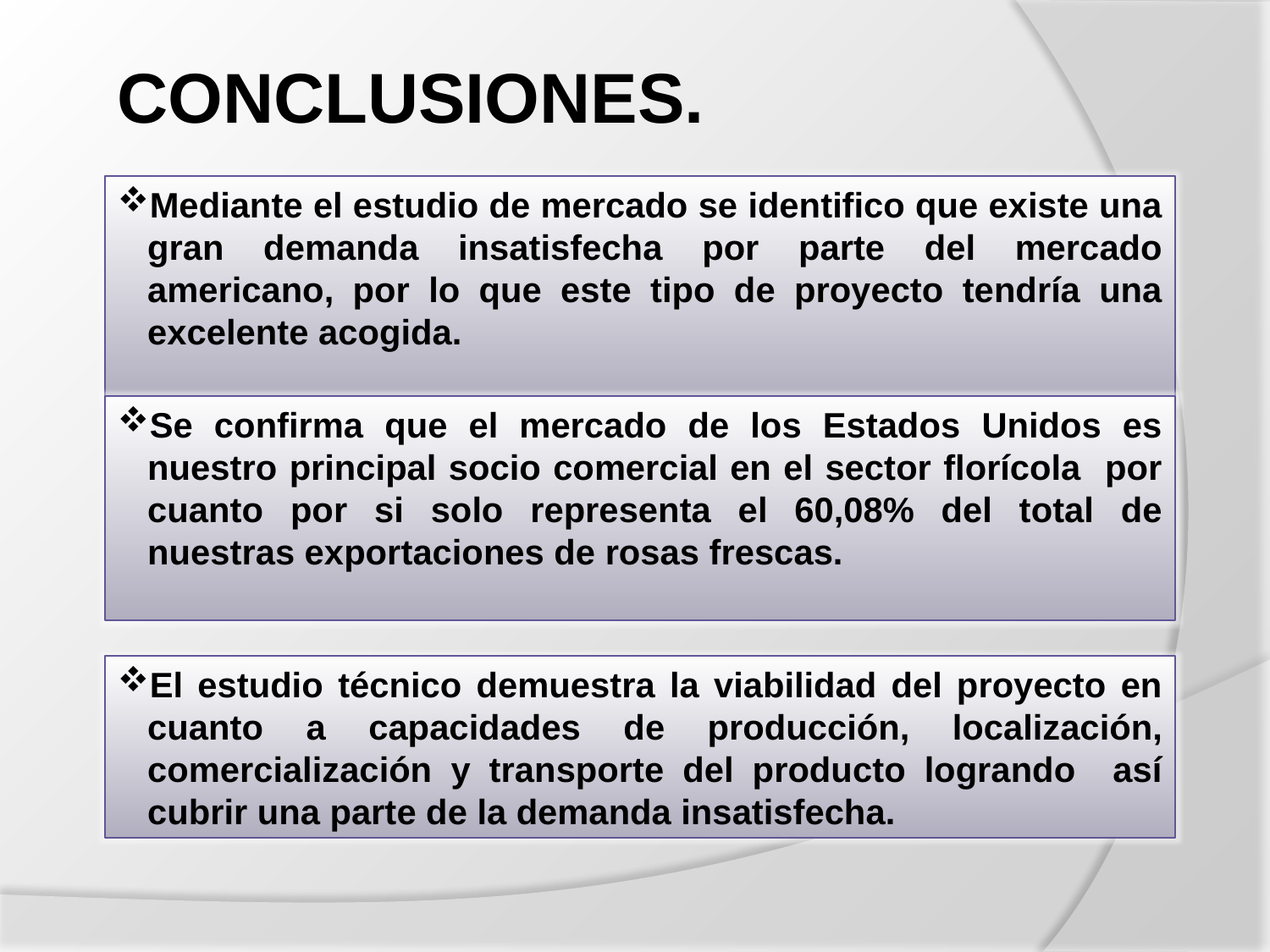

CONCLUSIONES.
Mediante el estudio de mercado se identifico que existe una gran demanda insatisfecha por parte del mercado americano, por lo que este tipo de proyecto tendría una excelente acogida.

Se confirma que el mercado de los Estados Unidos es nuestro principal socio comercial en el sector florícola  por cuanto por si solo representa el 60,08% del total de nuestras exportaciones de rosas frescas.

El estudio técnico demuestra la viabilidad del proyecto en cuanto a capacidades de producción, localización, comercialización y transporte del producto logrando  así cubrir una parte de la demanda insatisfecha.